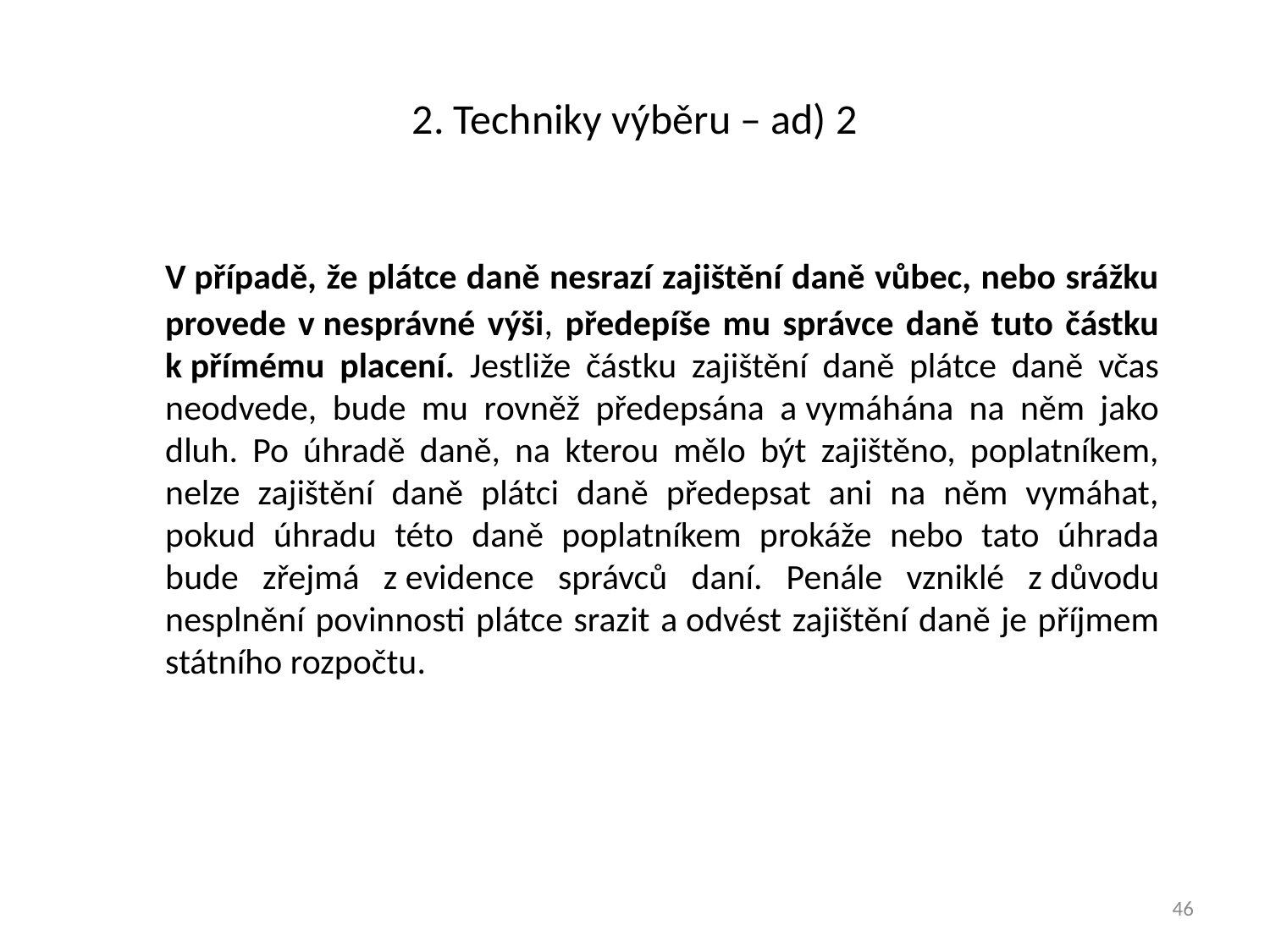

# 2. Techniky výběru – ad) 2
	V případě, že plátce daně nesrazí zajištění daně vůbec, nebo srážku provede v nesprávné výši, předepíše mu správce daně tuto částku k přímému placení. Jestliže částku zajištění daně plátce daně včas neodvede, bude mu rovněž předepsána a vymáhána na něm jako dluh. Po úhradě daně, na kterou mělo být zajištěno, poplatníkem, nelze zajištění daně plátci daně předepsat ani na něm vymáhat, pokud úhradu této daně poplatníkem prokáže nebo tato úhrada bude zřejmá z evidence správců daní. Penále vzniklé z důvodu nesplnění povinnosti plátce srazit a odvést zajištění daně je příjmem státního rozpočtu.
46